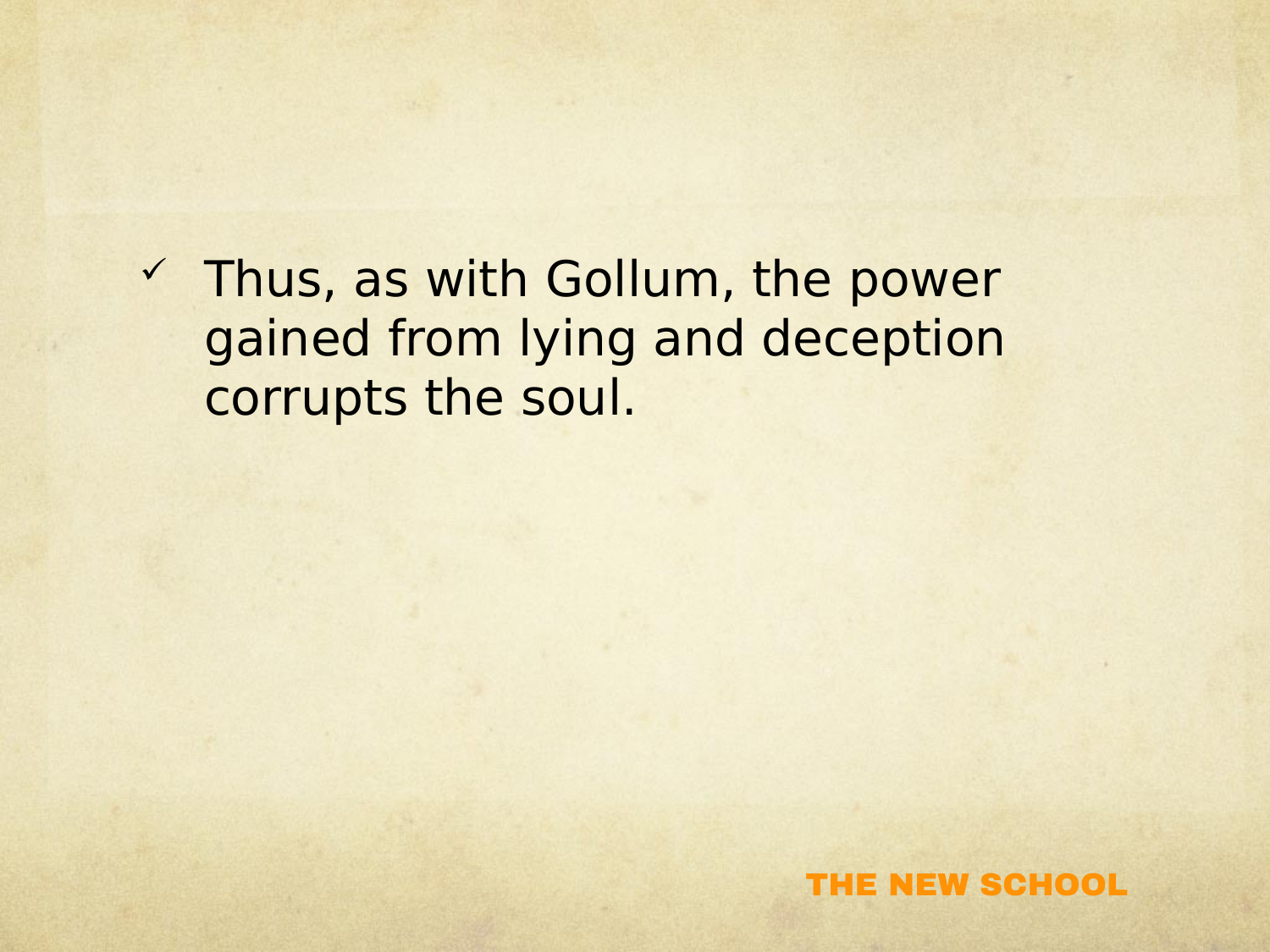

#
Thus, as with Gollum, the power gained from lying and deception corrupts the soul.